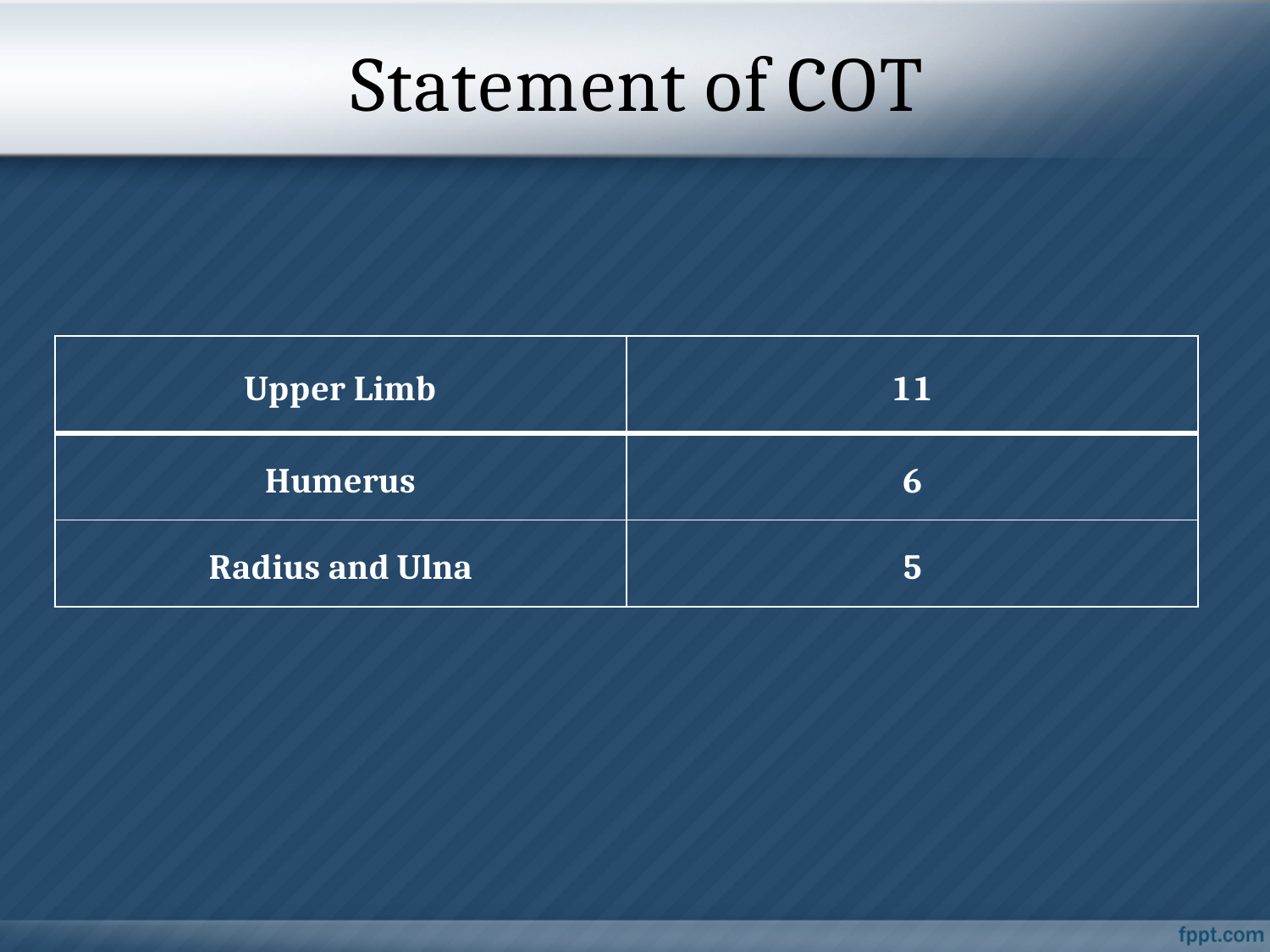

# Statement of COT
| Upper Limb | 11 |
| --- | --- |
| Humerus | 6 |
| Radius and Ulna | 5 |